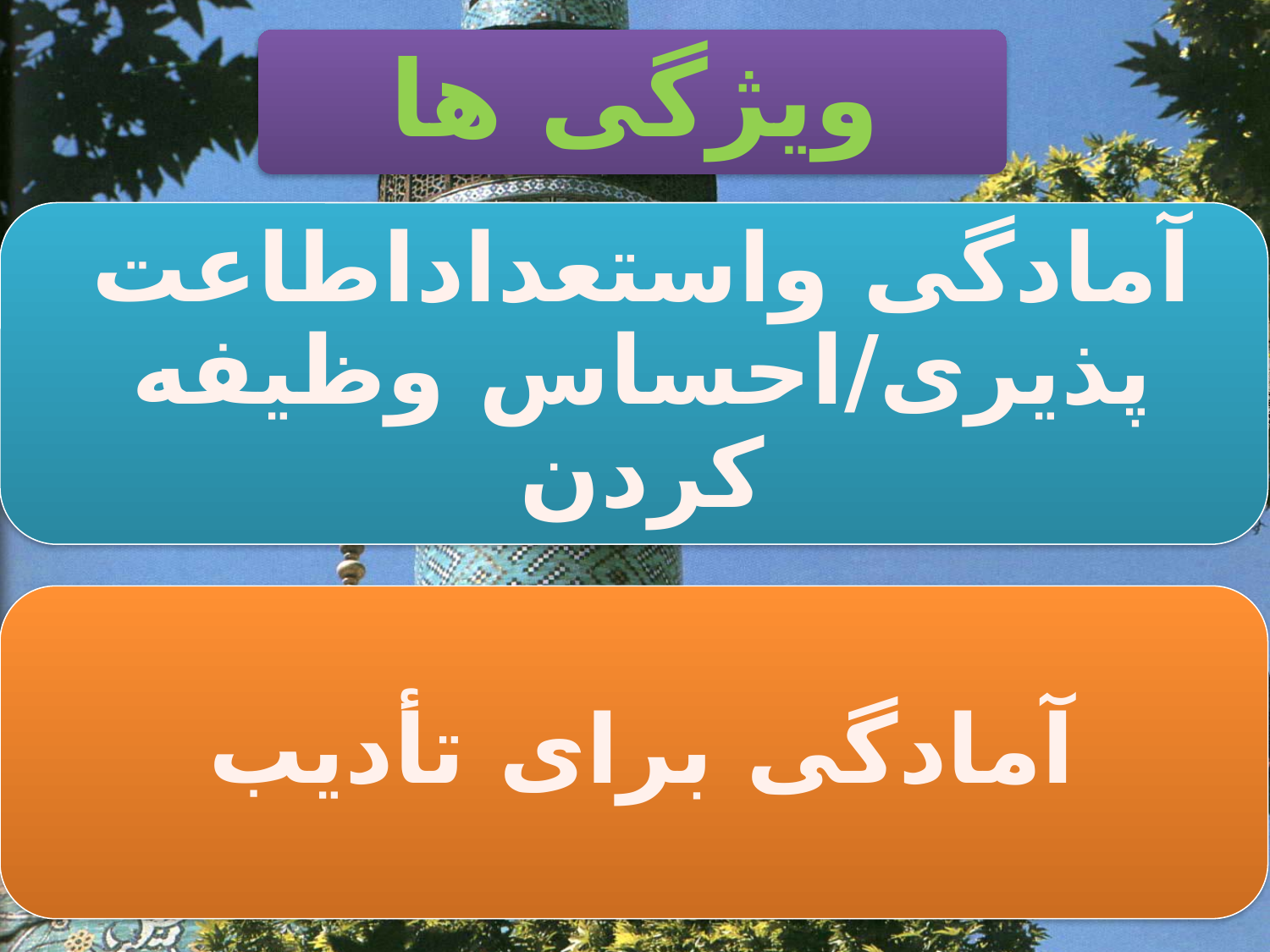

ویژگی ها
آمادگی واستعداداطاعت پذیری/احساس وظیفه کردن
آمادگی برای تأدیب